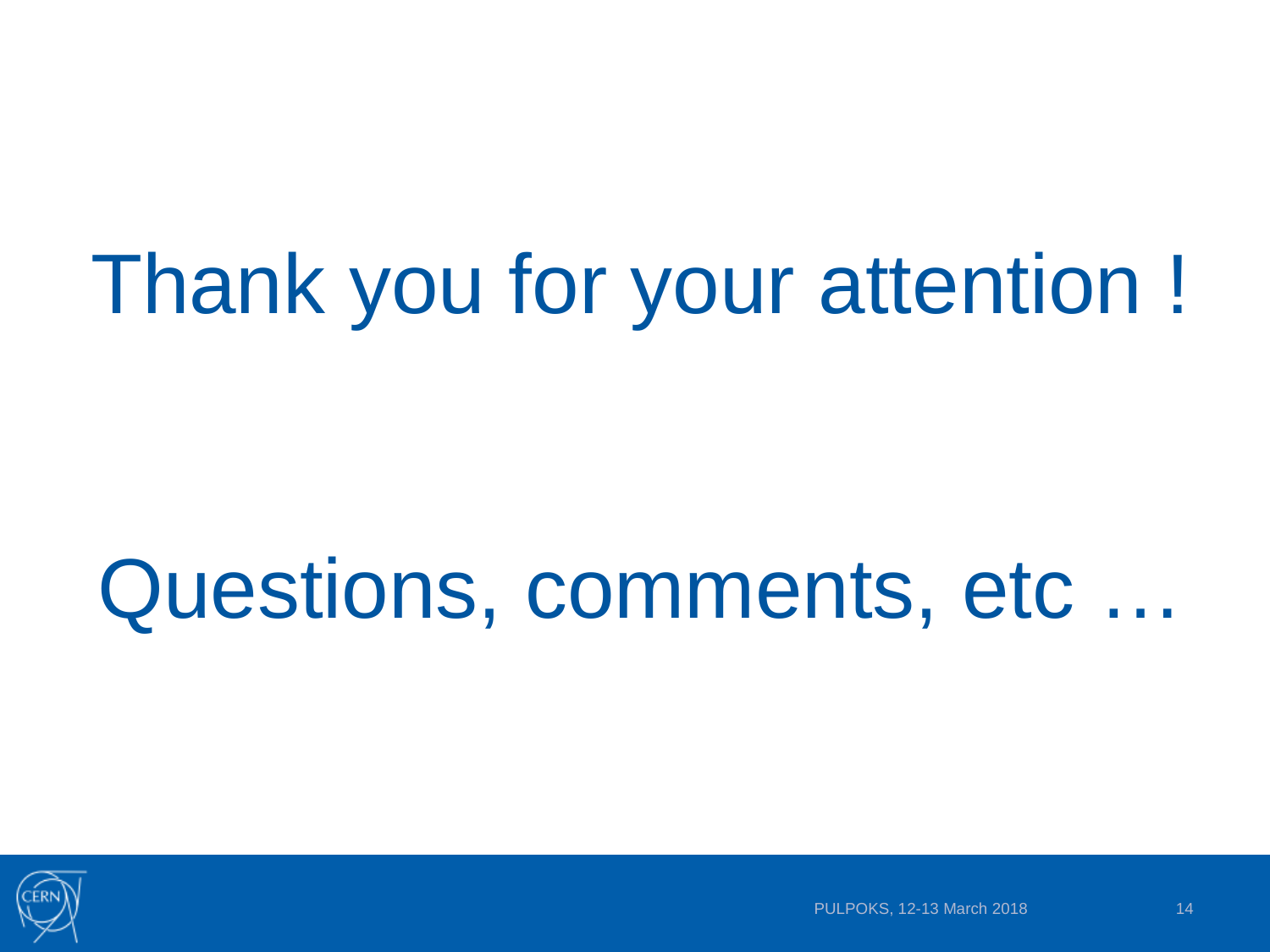

Thank you for your attention !

Questions, comments, etc …
PULPOKS, 12-13 March 2018
14